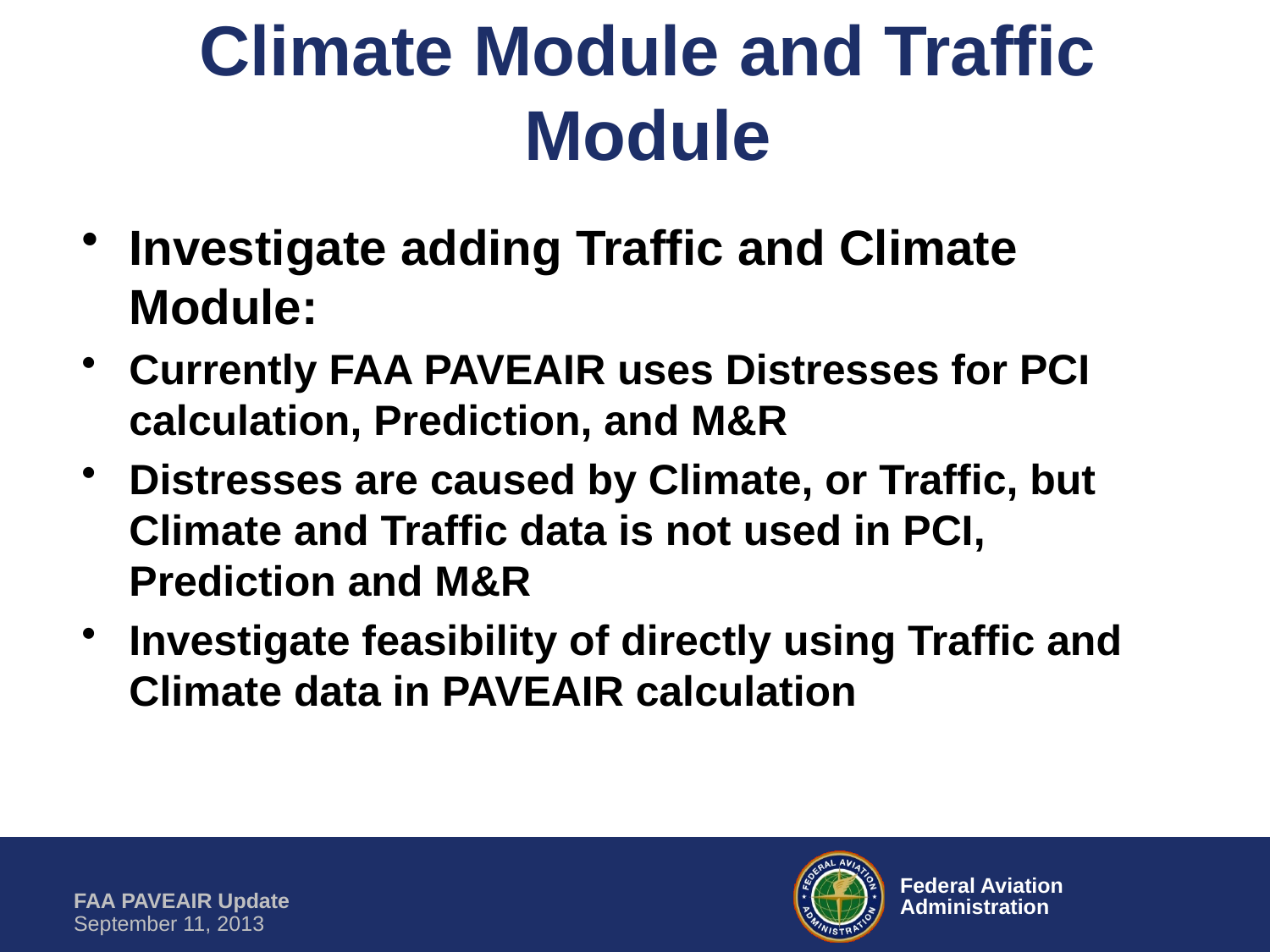

# Climate Module and Traffic Module
Investigate adding Traffic and Climate Module:
Currently FAA PAVEAIR uses Distresses for PCI calculation, Prediction, and M&R
Distresses are caused by Climate, or Traffic, but Climate and Traffic data is not used in PCI, Prediction and M&R
Investigate feasibility of directly using Traffic and Climate data in PAVEAIR calculation